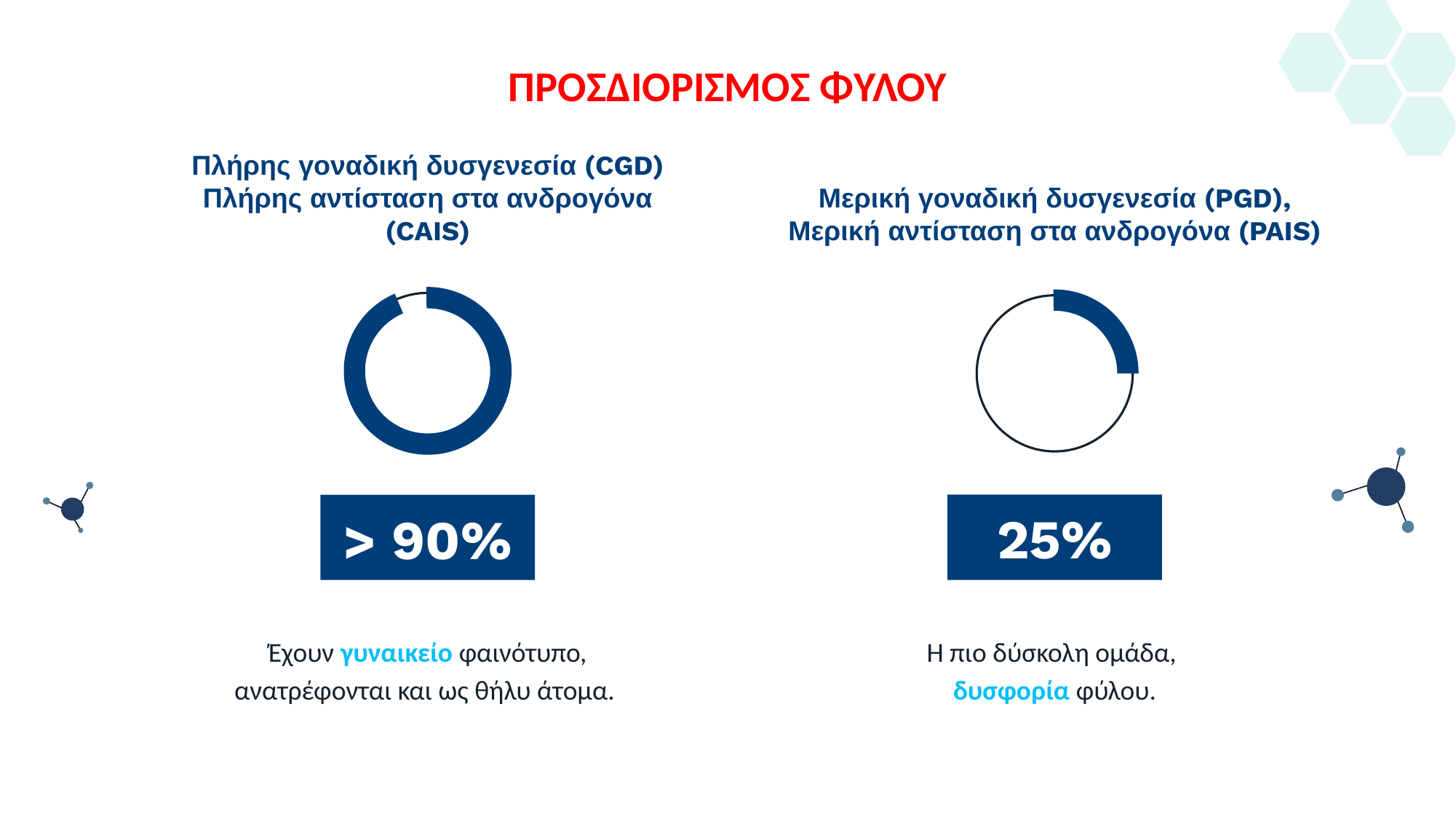

ΠΡΟΣΔΙΟΡΙΣΜΟΣ ΦΥΛΟΥ

Πλήρης γοναδική δυσγενεσία (CGD)
Πλήρης αντίσταση στα ανδρογόνα (CAIS)
Μερική γοναδική δυσγενεσία (PGD), Μερική αντίσταση στα ανδρογόνα (PAIS)

25%
# > 90%
Έχουν γυναικείο φαινότυπο,
ανατρέφονται και ως θήλυ άτομα.
H πιο δύσκολη ομάδα,
δυσφορία φύλου.